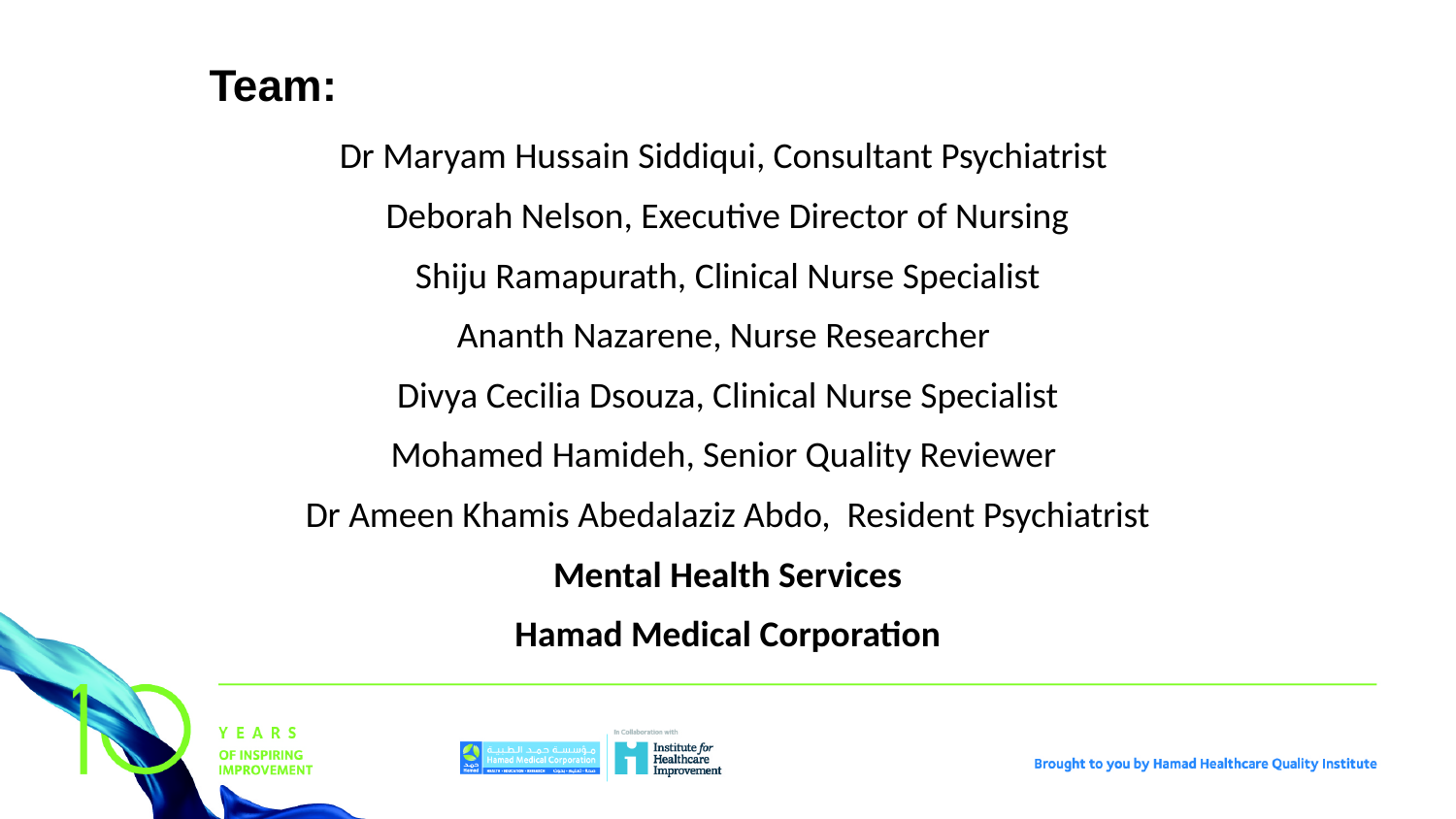

Team:

Dr Maryam Hussain Siddiqui, Consultant Psychiatrist
Deborah Nelson, Executive Director of Nursing
Shiju Ramapurath, Clinical Nurse Specialist
Ananth Nazarene, Nurse Researcher
Divya Cecilia Dsouza, Clinical Nurse Specialist
Mohamed Hamideh, Senior Quality Reviewer
Dr Ameen Khamis Abedalaziz Abdo,  Resident Psychiatrist
Mental Health Services
Hamad Medical Corporation